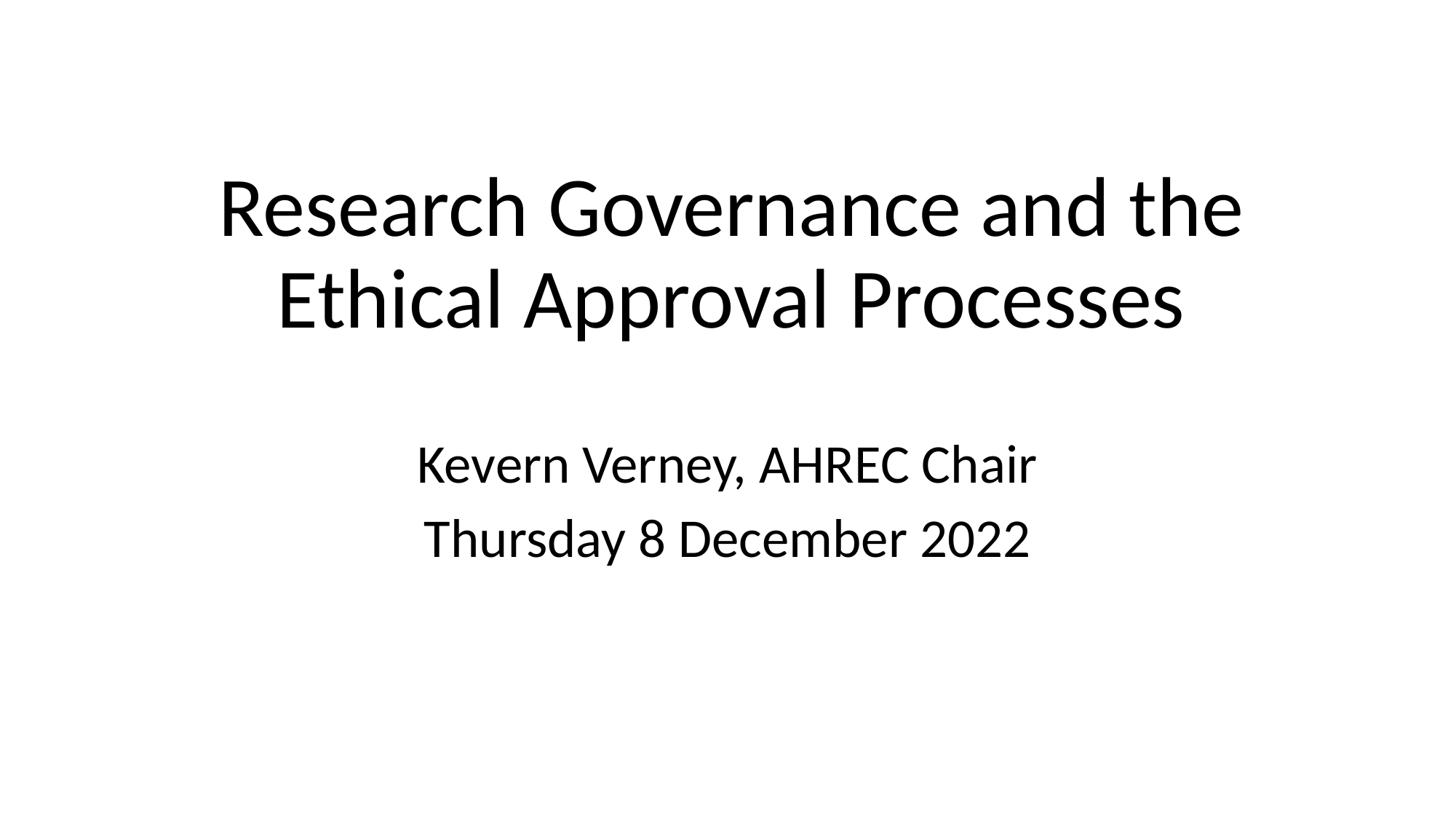

# Research Governance and the Ethical Approval Processes
Kevern Verney, AHREC Chair
Thursday 8 December 2022